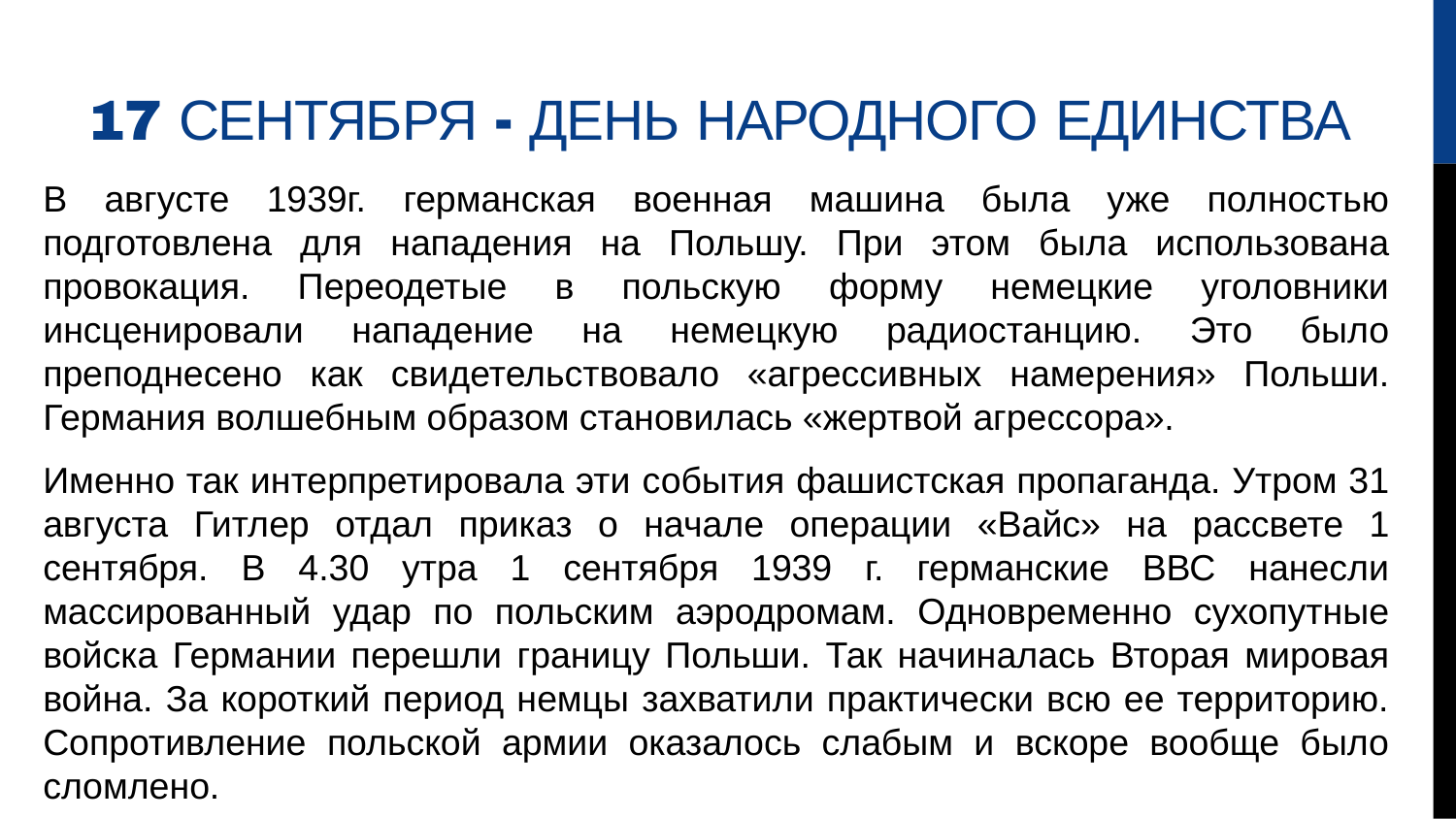

# 17 сентября - День народного единства
В августе 1939г. германская военная машина была уже полностью подготовлена для нападения на Польшу. При этом была использована провокация. Переодетые в польскую форму немецкие уголовники инсценировали нападение на немецкую радиостанцию. Это было преподнесено как свидетельствовало «агрессивных намерения» Польши. Германия волшебным образом становилась «жертвой агрессора».
Именно так интерпретировала эти события фашистская пропаганда. Утром 31 августа Гитлер отдал приказ о начале операции «Вайс» на рассвете 1 сентября. В 4.30 утра 1 сентября 1939 г. германские ВВС нанесли массированный удар по польским аэродромам. Одновременно сухопутные войска Германии перешли границу Польши. Так начиналась Вторая мировая война. За короткий период немцы захватили практически всю ее территорию. Сопротивление польской армии оказалось слабым и вскоре вообще было сломлено.